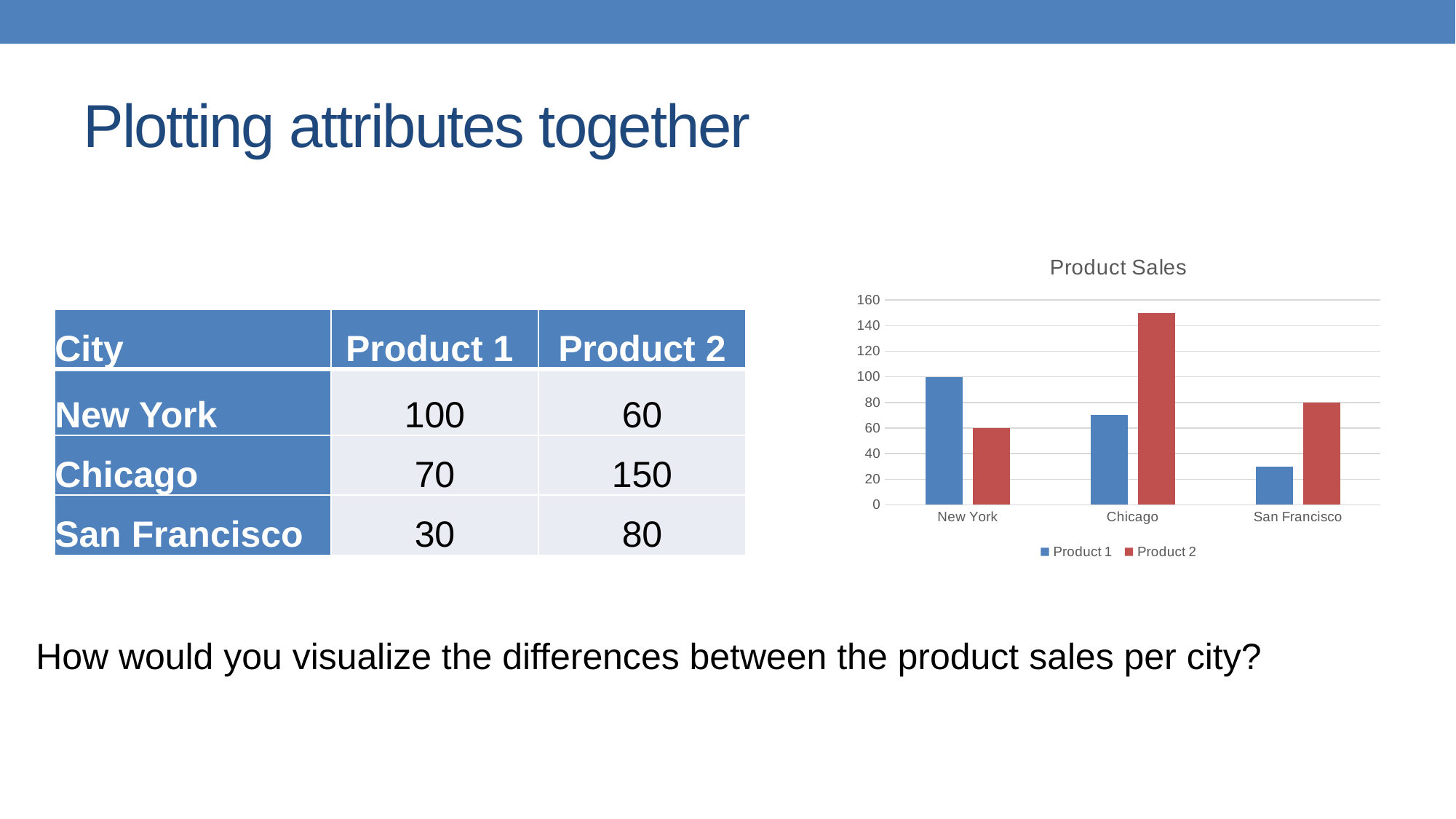

# Plotting attributes together

### Chart: Product Sales

| Category | Product 1  | Product 2 |
|---|---|---|
| New York | 100.0 | 60.0 |
| Chicago | 70.0 | 150.0 |
| San Francisco | 30.0 | 80.0 |
| City | Product 1 | Product 2 |
| --- | --- | --- |
| New York | 100 | 60 |
| Chicago | 70 | 150 |
| San Francisco | 30 | 80 |
How would you visualize the differences between the product sales per city?